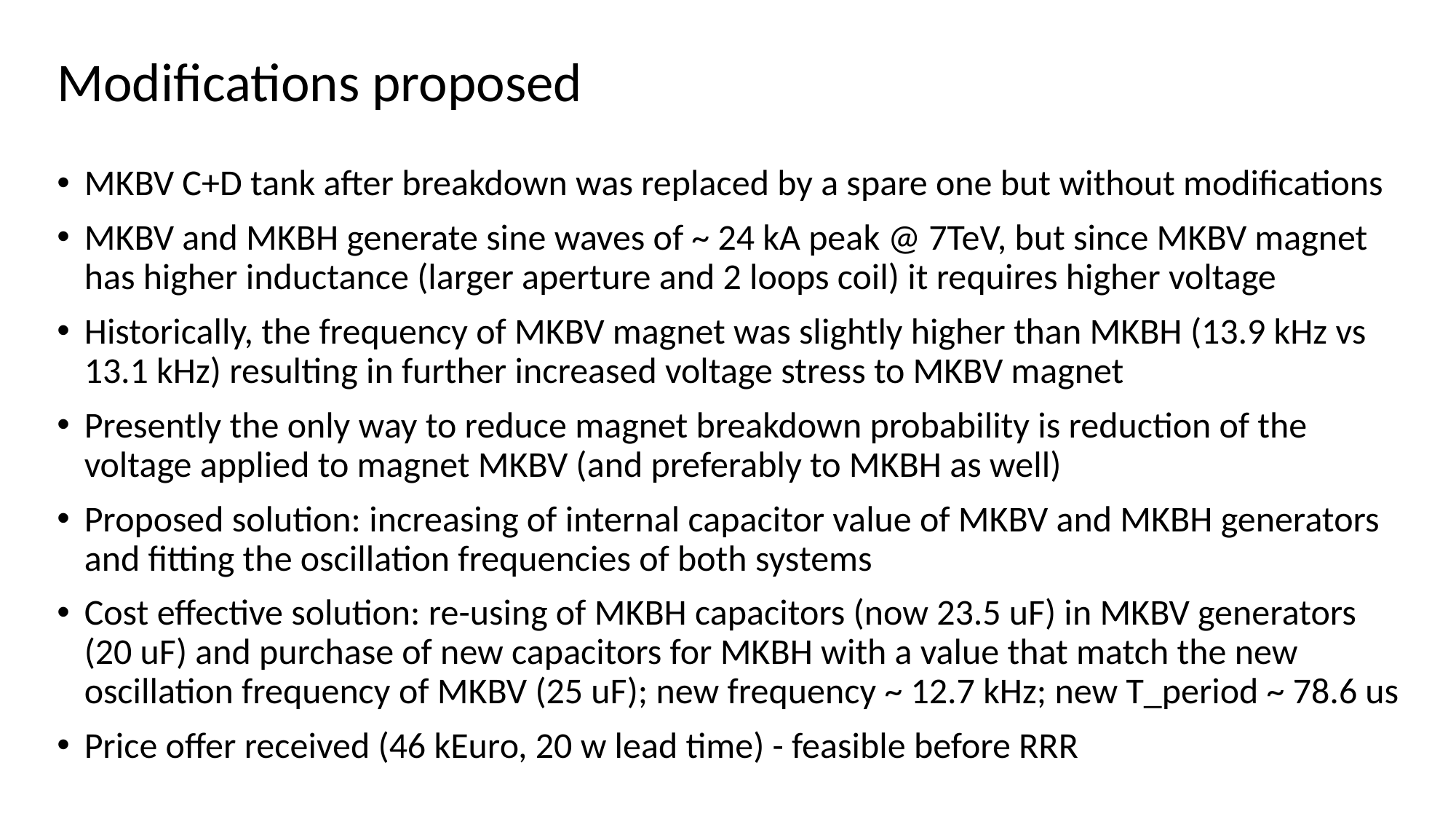

# Modifications proposed
MKBV C+D tank after breakdown was replaced by a spare one but without modifications
MKBV and MKBH generate sine waves of ~ 24 kA peak @ 7TeV, but since MKBV magnet has higher inductance (larger aperture and 2 loops coil) it requires higher voltage
Historically, the frequency of MKBV magnet was slightly higher than MKBH (13.9 kHz vs 13.1 kHz) resulting in further increased voltage stress to MKBV magnet
Presently the only way to reduce magnet breakdown probability is reduction of the voltage applied to magnet MKBV (and preferably to MKBH as well)
Proposed solution: increasing of internal capacitor value of MKBV and MKBH generators and fitting the oscillation frequencies of both systems
Cost effective solution: re-using of MKBH capacitors (now 23.5 uF) in MKBV generators (20 uF) and purchase of new capacitors for MKBH with a value that match the new oscillation frequency of MKBV (25 uF); new frequency ~ 12.7 kHz; new T_period ~ 78.6 us
Price offer received (46 kEuro, 20 w lead time) - feasible before RRR